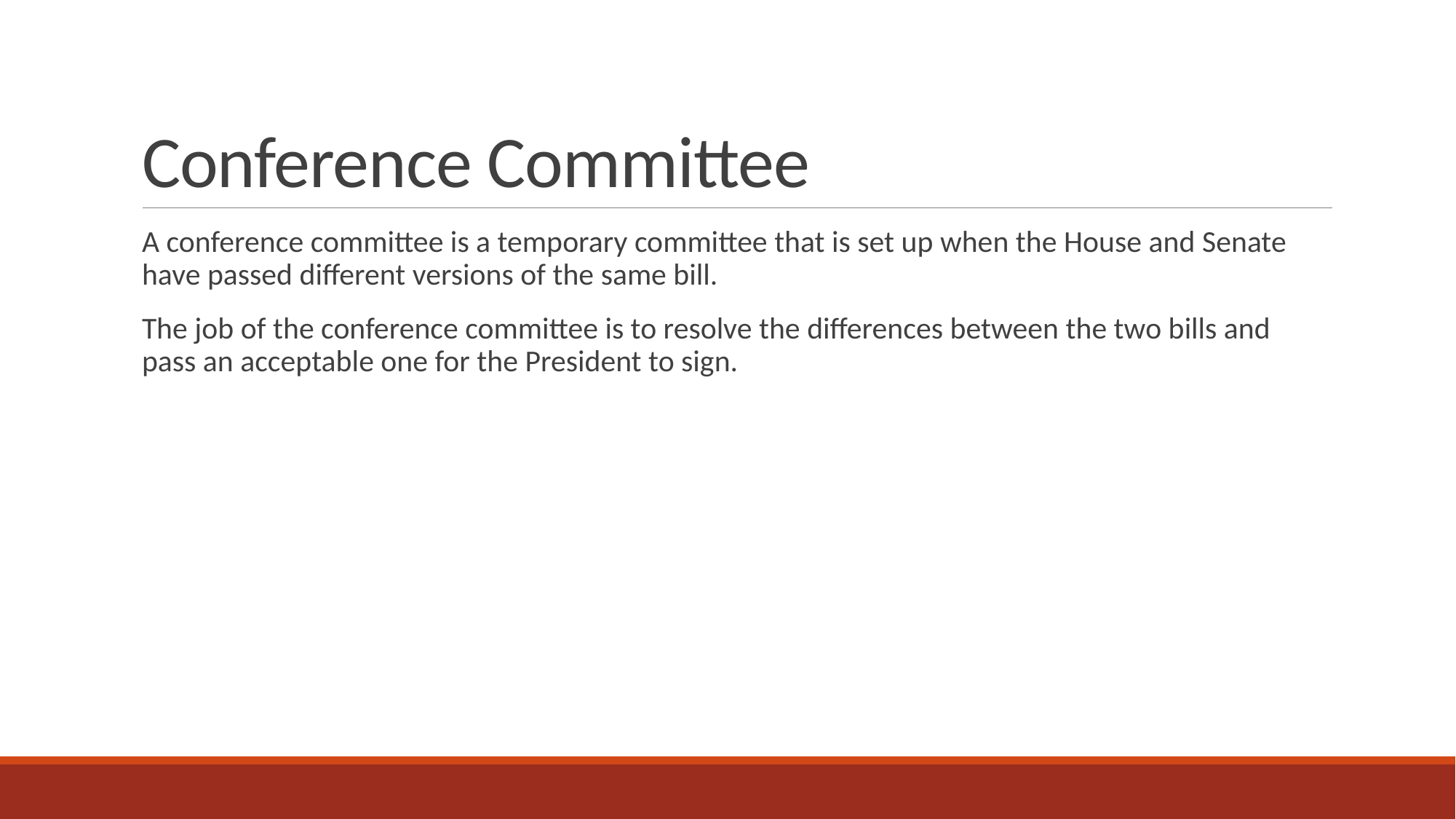

# Conference Committee
A conference committee is a temporary committee that is set up when the House and Senate have passed different versions of the same bill.
The job of the conference committee is to resolve the differences between the two bills and pass an acceptable one for the President to sign.